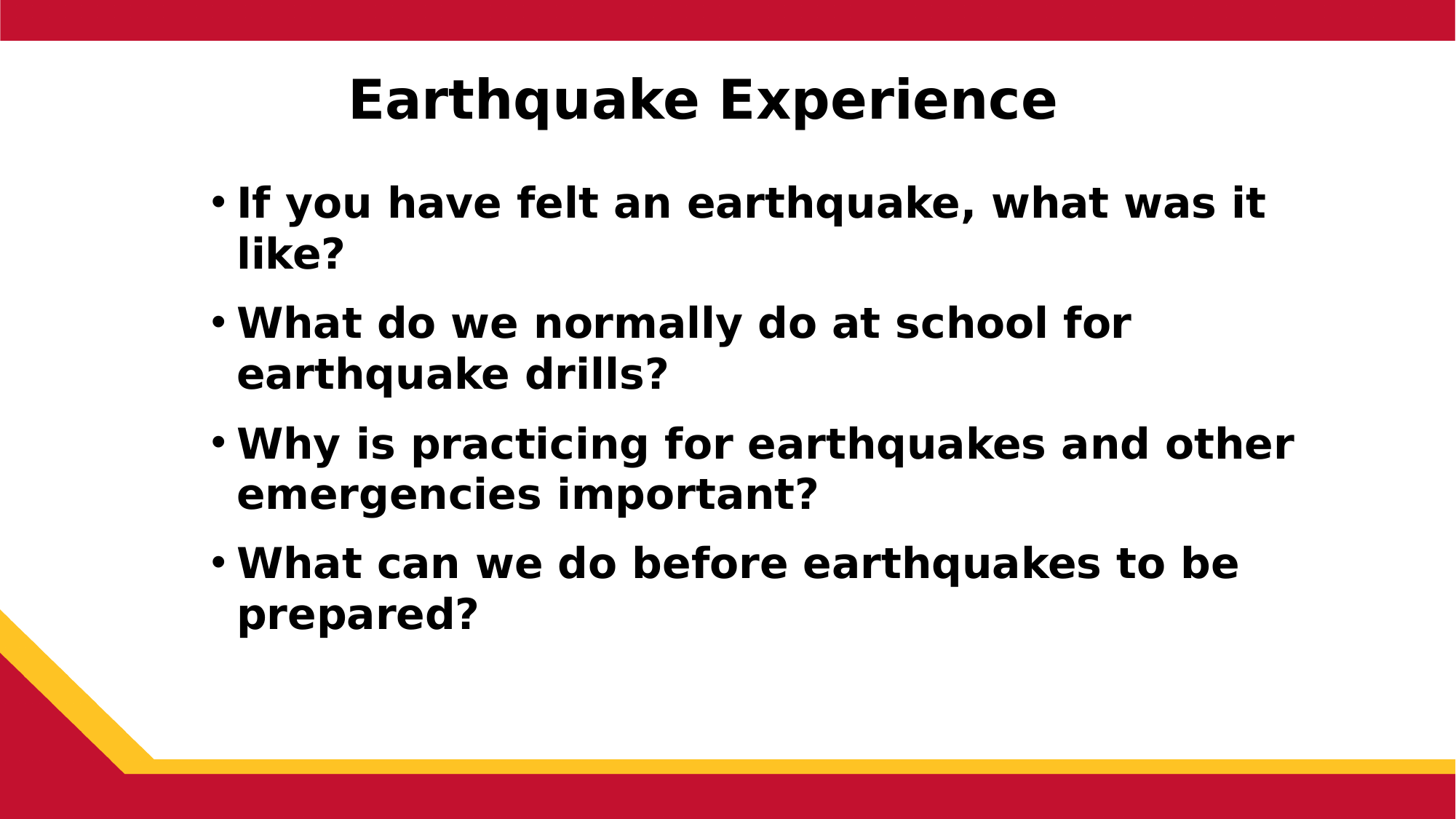

Earthquake Experience
If you have felt an earthquake, what was it like?
What do we normally do at school for earthquake drills?
Why is practicing for earthquakes and other emergencies important?
What can we do before earthquakes to be prepared?